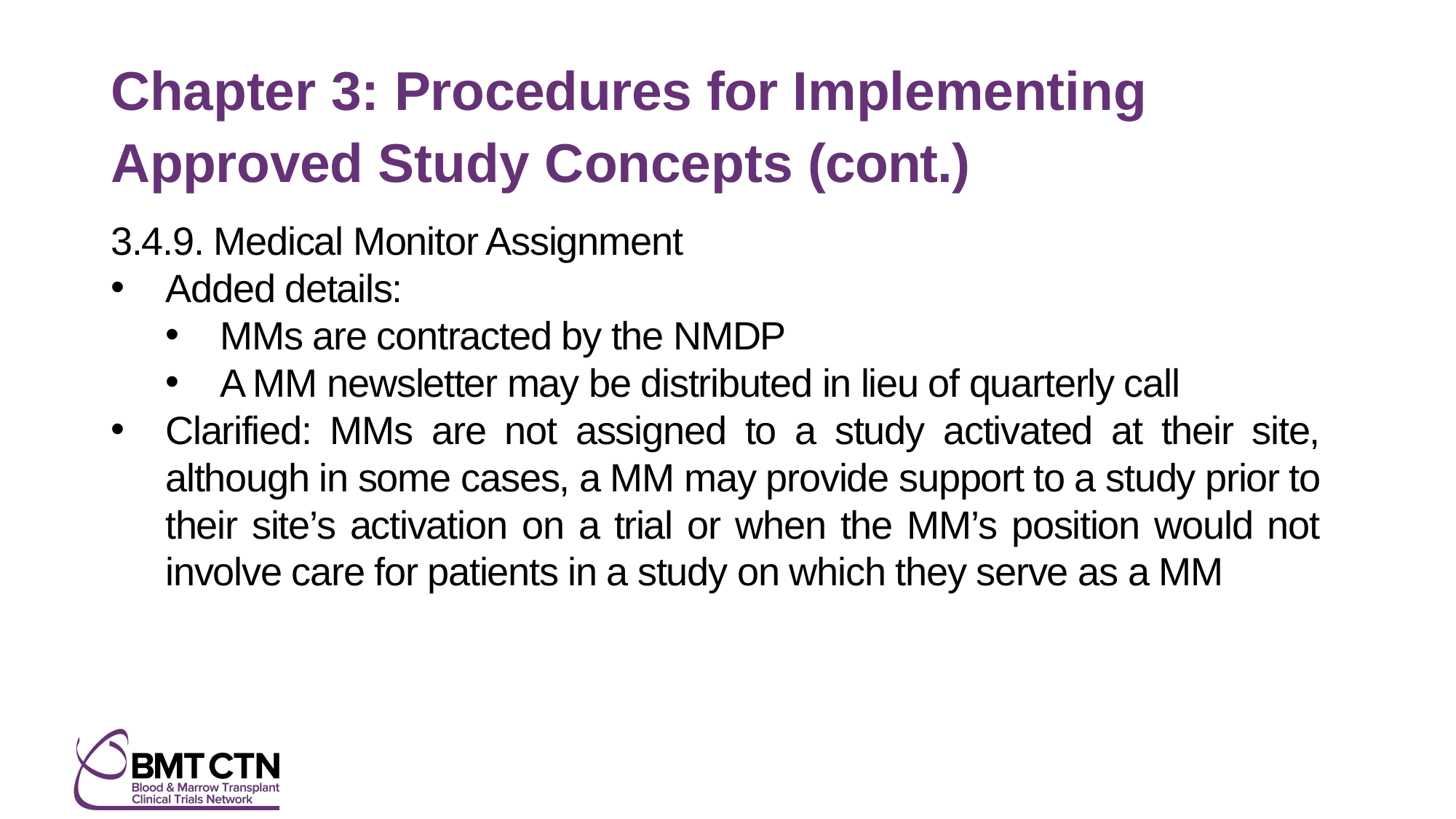

# Chapter 3: Procedures for Implementing  Approved Study Concepts (cont.)
3.4.9. Medical Monitor Assignment
Added details:
MMs are contracted by the NMDP
A MM newsletter may be distributed in lieu of quarterly call
Clarified: MMs are not assigned to a study activated at their site, although in some cases, a MM may provide support to a study prior to their site’s activation on a trial or when the MM’s position would not involve care for patients in a study on which they serve as a MM